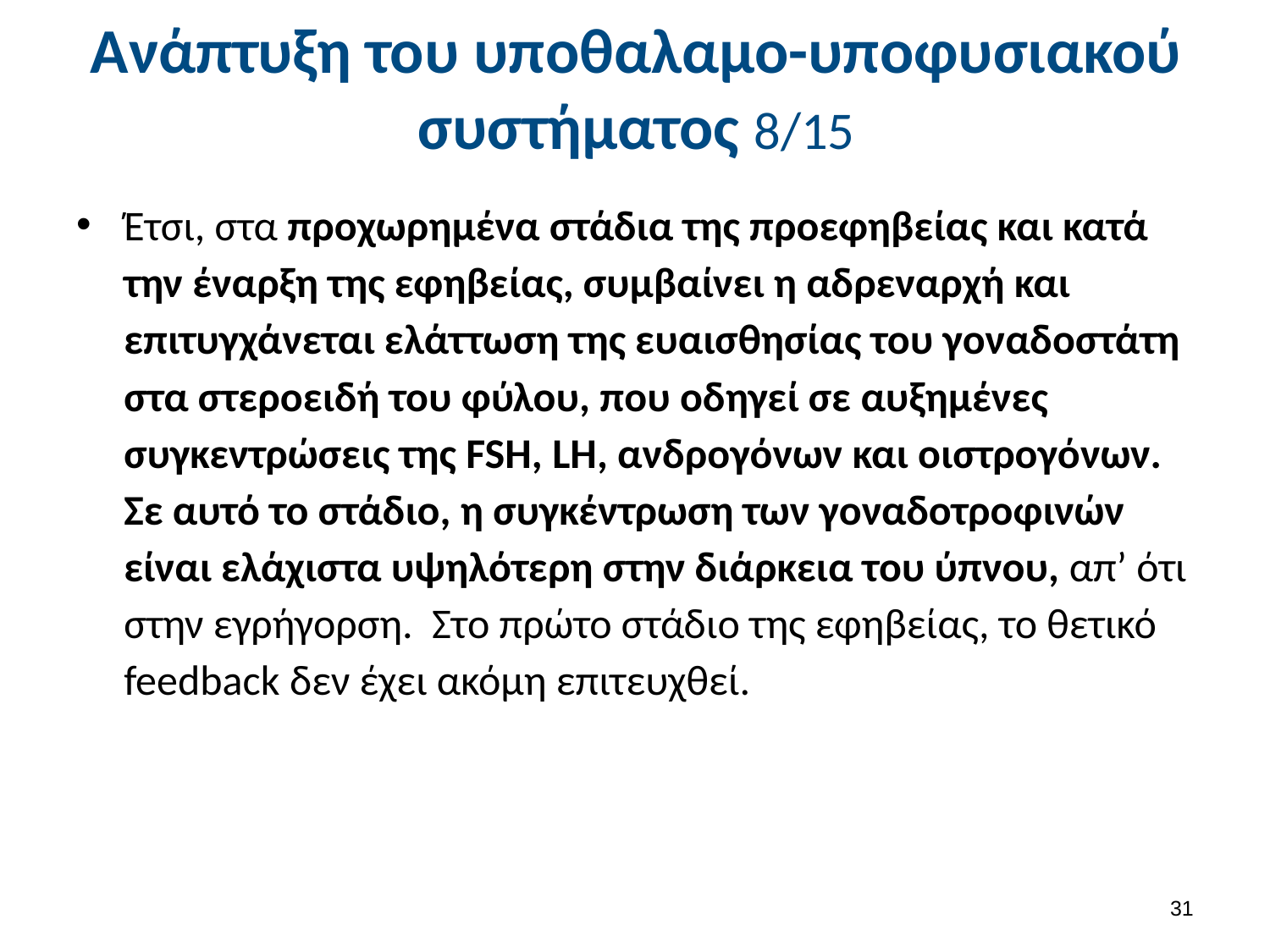

# Ανάπτυξη του υποθαλαμο-υποφυσιακού συστήματος 8/15
Έτσι, στα προχωρημένα στάδια της προεφηβείας και κατά την έναρξη της εφηβείας, συμβαίνει η αδρεναρχή και επιτυγχάνεται ελάττωση της ευαισθησίας του γοναδοστάτη στα στεροειδή του φύλου, που οδηγεί σε αυξημένες συγκεντρώσεις της FSH, LH, ανδρογόνων και οιστρογόνων.  Σε αυτό το στάδιο, η συγκέντρωση των γοναδοτροφινών είναι ελάχιστα υψηλότερη στην διάρκεια του ύπνου, απ’ ότι στην εγρήγορση.  Στο πρώτο στάδιο της εφηβείας, το θετικό feedback δεν έχει ακόμη επιτευχθεί.
31